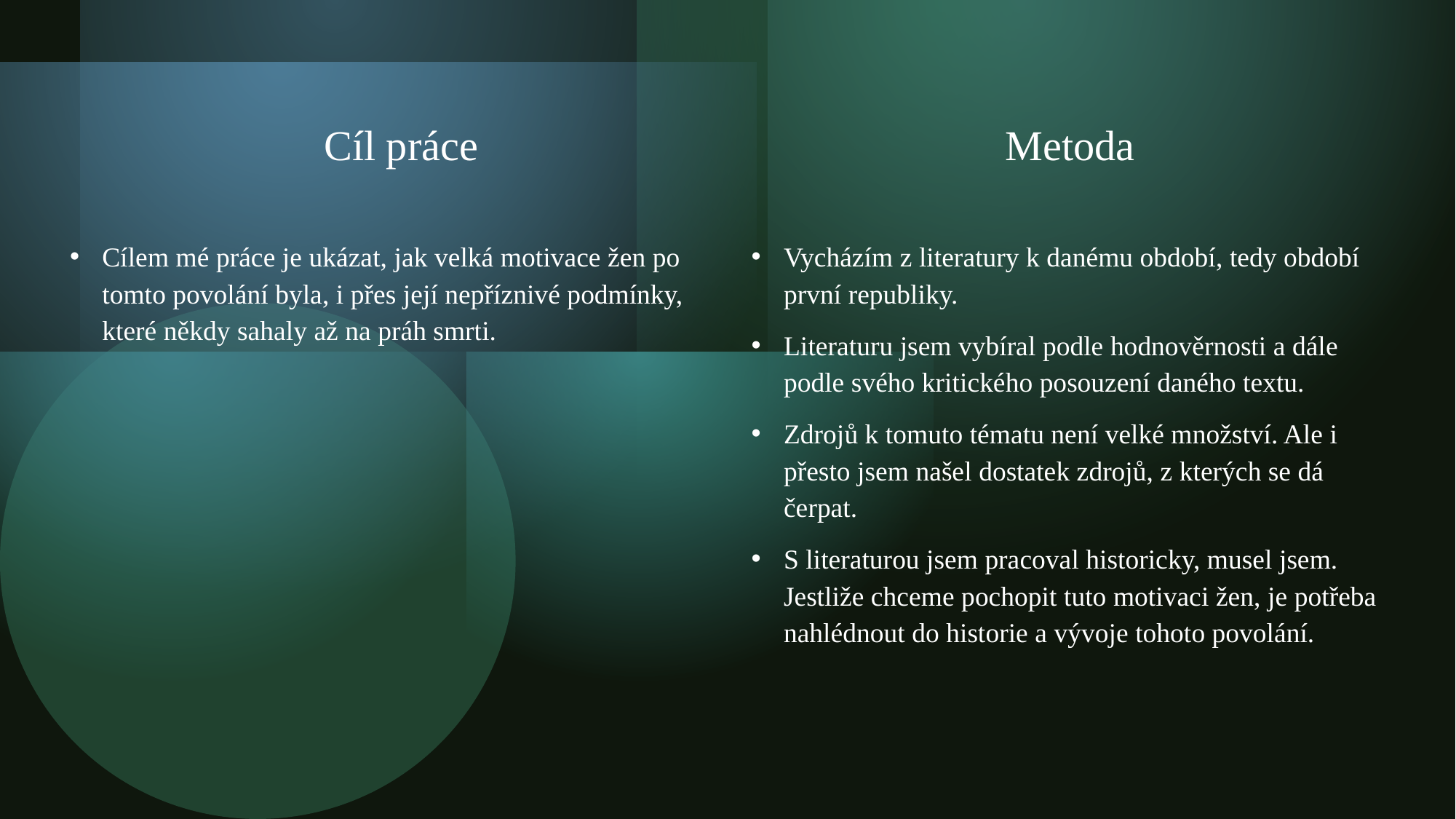

# Cíl práce                                                  Metoda
Cílem mé práce je ukázat, jak velká motivace žen po tomto povolání byla, i přes její nepříznivé podmínky, které někdy sahaly až na práh smrti.
Vycházím z literatury k danému období, tedy období první republiky.
Literaturu jsem vybíral podle hodnověrnosti a dále podle svého kritického posouzení daného textu.
Zdrojů k tomuto tématu není velké množství. Ale i přesto jsem našel dostatek zdrojů, z kterých se dá čerpat.
S literaturou jsem pracoval historicky, musel jsem. Jestliže chceme pochopit tuto motivaci žen, je potřeba nahlédnout do historie a vývoje tohoto povolání.